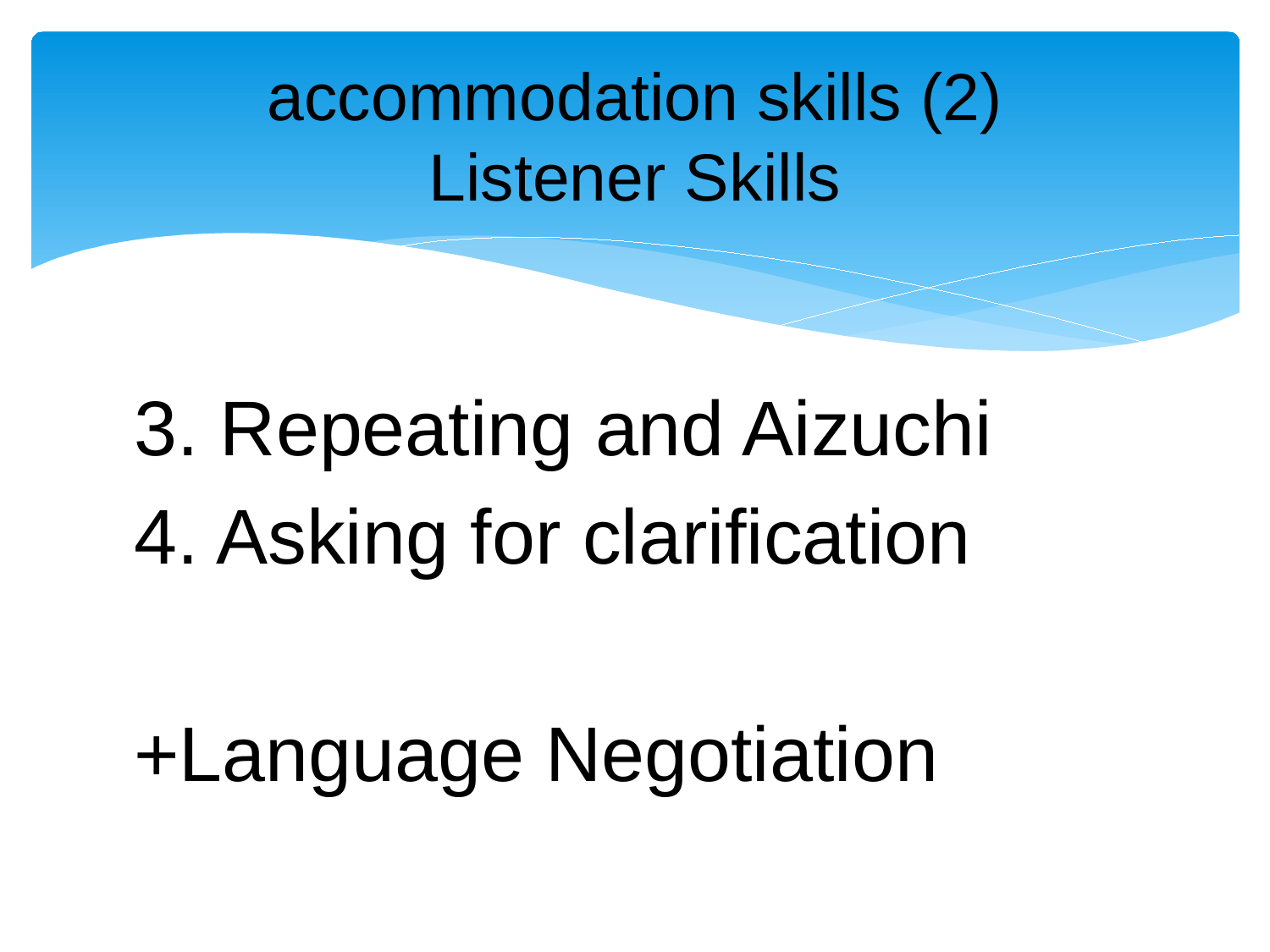

# accommodation skills (2) Listener Skills
3. Repeating and Aizuchi
4. Asking for clarification

+Language Negotiation